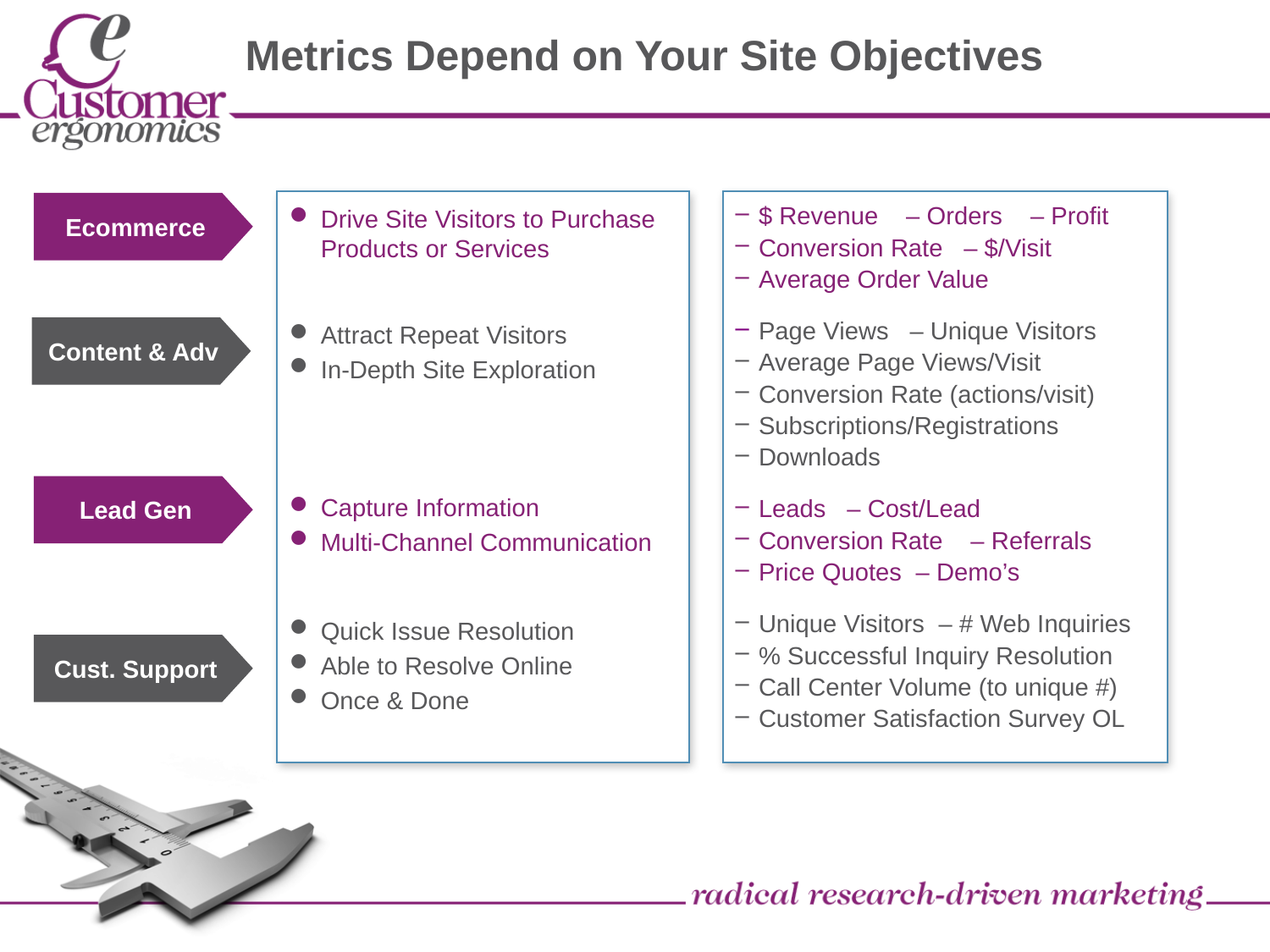

# Metrics Depend on Your Site Objectives
Drive Site Visitors to Purchase Products or Services

Attract Repeat Visitors
In-Depth Site Exploration

Capture Information
Multi-Channel Communication

Quick Issue Resolution
Able to Resolve Online
Once & Done
 $ Revenue    – Orders    – Profit
 Conversion Rate   – $/Visit
 Average Order Value

 Page Views   – Unique Visitors
 Average Page Views/Visit
 Conversion Rate (actions/visit)
 Subscriptions/Registrations
 Downloads

 Leads   – Cost/Lead
 Conversion Rate    – Referrals
 Price Quotes  – Demo’s

 Unique Visitors  – # Web Inquiries
 % Successful Inquiry Resolution
 Call Center Volume (to unique #)
 Customer Satisfaction Survey OL
Ecommerce
Content & Adv
Lead Gen
Cust. Support